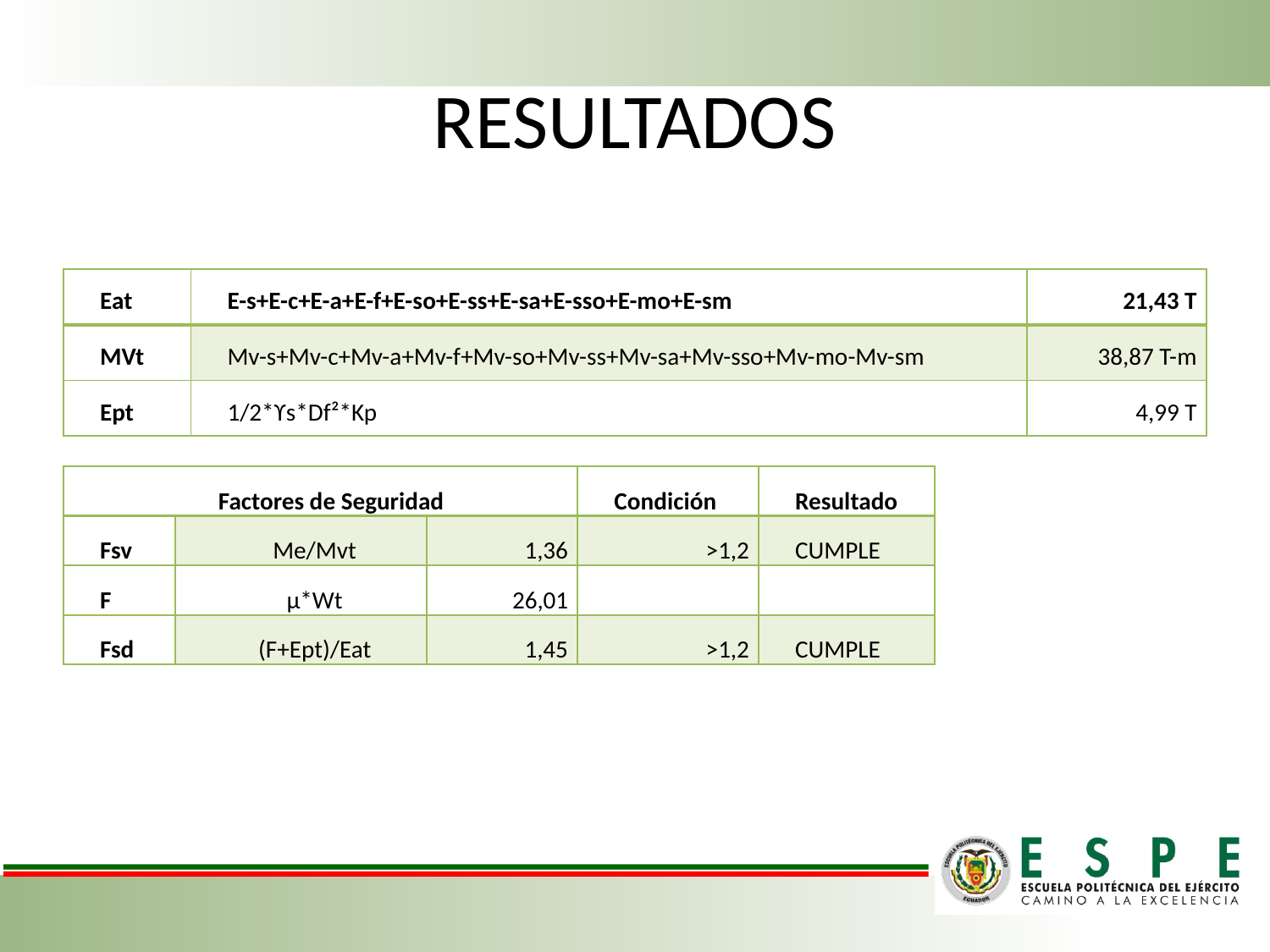

# RESULTADOS
| Eat | E-s+E-c+E-a+E-f+E-so+E-ss+E-sa+E-sso+E-mo+E-sm | 21,43 T |
| --- | --- | --- |
| MVt | Mv-s+Mv-c+Mv-a+Mv-f+Mv-so+Mv-ss+Mv-sa+Mv-sso+Mv-mo-Mv-sm | 38,87 T-m |
| Ept | 1/2\*ϒs\*Df²\*Kp | 4,99 T |
| Factores de Seguridad |  |  | Condición | Resultado |
| --- | --- | --- | --- | --- |
| Fsv | Me/Mvt | 1,36 | >1,2 | CUMPLE |
| F | μ\*Wt | 26,01 |  |  |
| Fsd | (F+Ept)/Eat | 1,45 | >1,2 | CUMPLE |